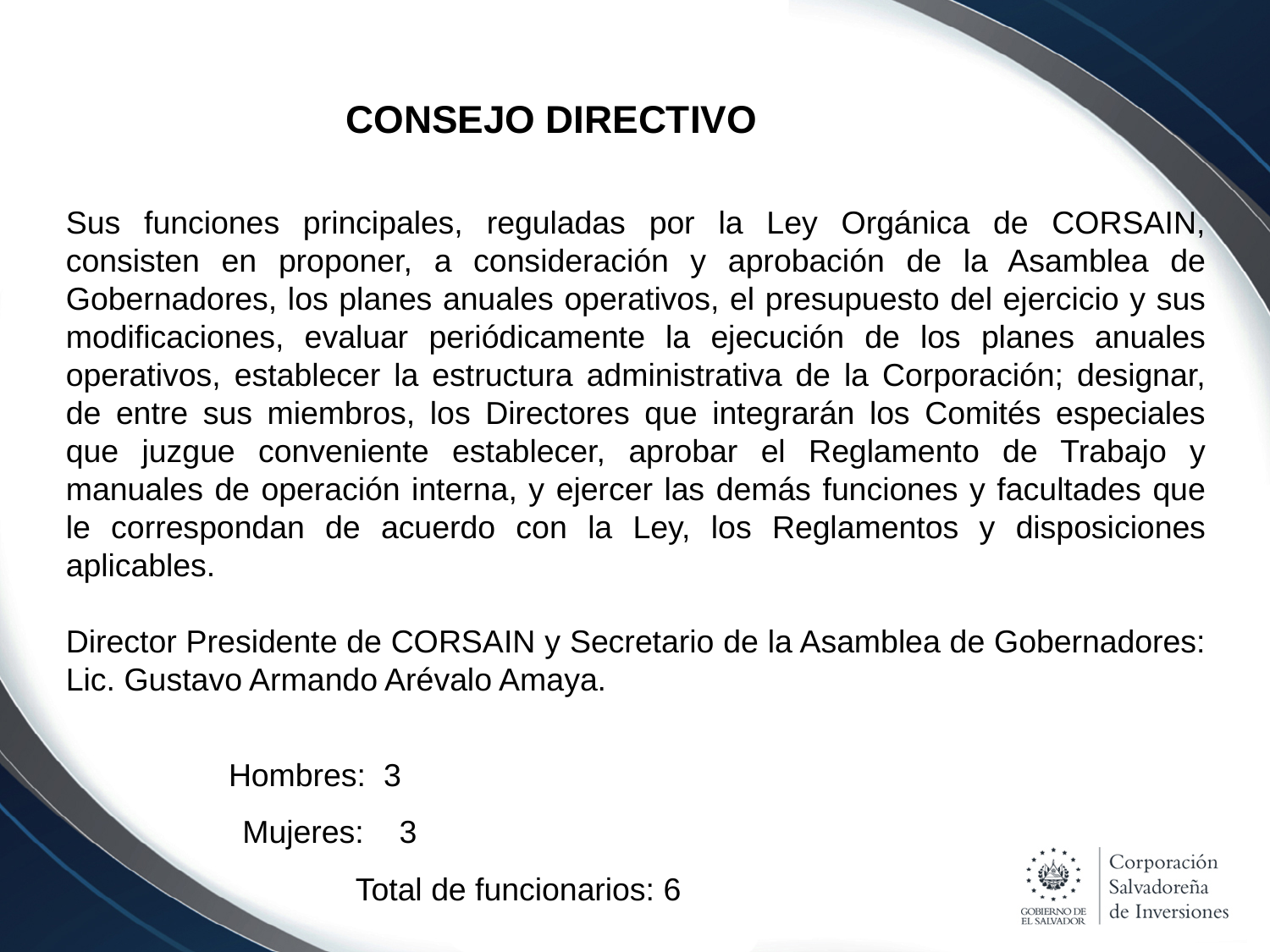

CONSEJO DIRECTIVO
Sus funciones principales, reguladas por la Ley Orgánica de CORSAIN, consisten en proponer, a consideración y aprobación de la Asamblea de Gobernadores, los planes anuales operativos, el presupuesto del ejercicio y sus modificaciones, evaluar periódicamente la ejecución de los planes anuales operativos, establecer la estructura administrativa de la Corporación; designar, de entre sus miembros, los Directores que integrarán los Comités especiales que juzgue conveniente establecer, aprobar el Reglamento de Trabajo y manuales de operación interna, y ejercer las demás funciones y facultades que le correspondan de acuerdo con la Ley, los Reglamentos y disposiciones aplicables.

Director Presidente de CORSAIN y Secretario de la Asamblea de Gobernadores: Lic. Gustavo Armando Arévalo Amaya.

Hombres:  3
Mujeres:    3
	     	    Total de funcionarios: 6